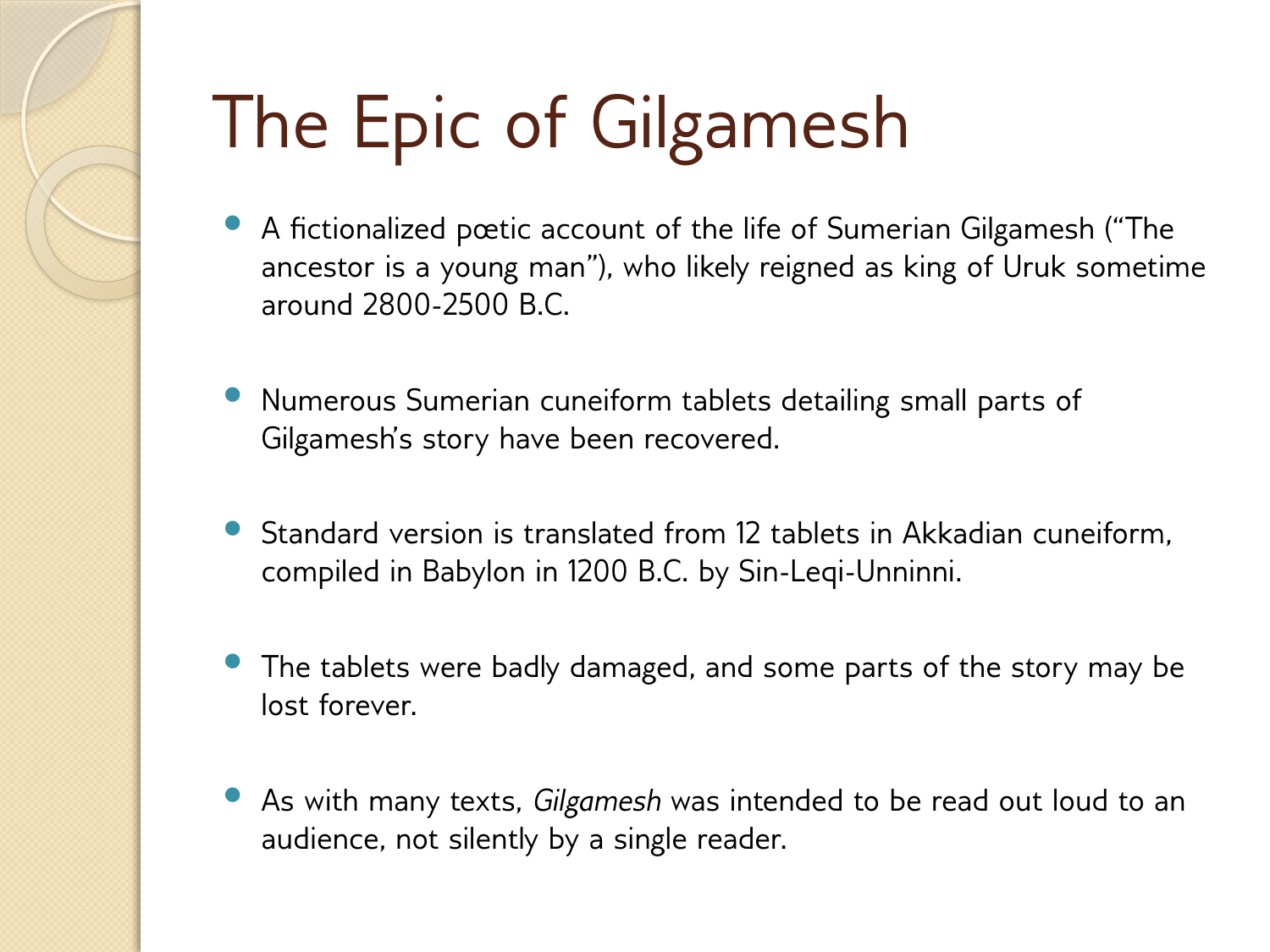

# The Epic of Gilgamesh
A fictionalized poetic account of the life of Sumerian Gilgamesh (“The ancestor is a young man”), who likely reigned as king of Uruk sometime around 2800-2500 B.C.

Numerous Sumerian cuneiform tablets detailing small parts of Gilgamesh’s story have been recovered.

Standard version is translated from 12 tablets in Akkadian cuneiform, compiled in Babylon in 1200 B.C. by Sin-Leqi-Unninni.

The tablets were badly damaged, and some parts of the story may be lost forever.

As with many texts, Gilgamesh was intended to be read out loud to an audience, not silently by a single reader.